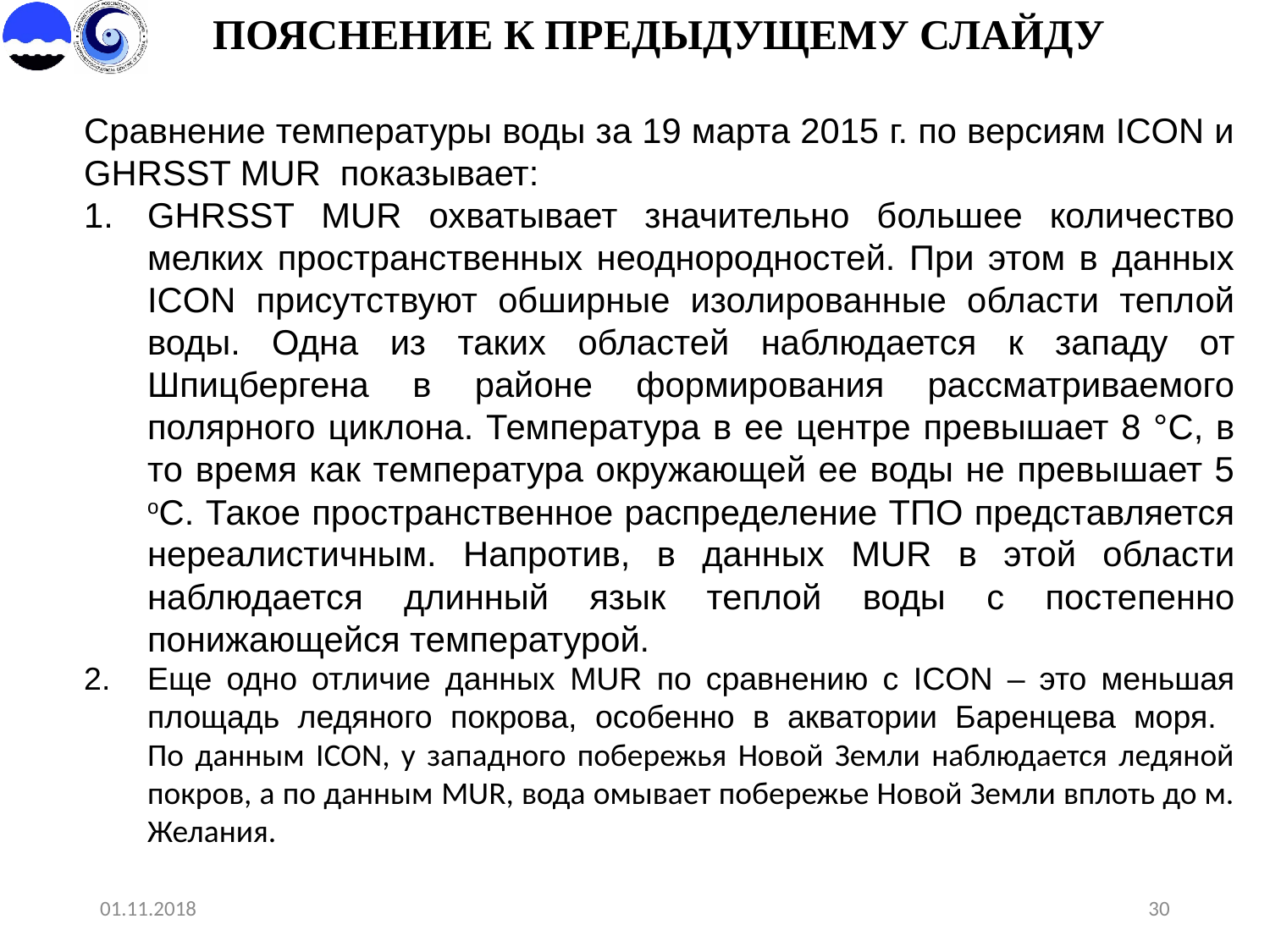

ПОЯСНЕНИЕ К ПРЕДЫДУЩЕМУ СЛАЙДУ

Сравнение температуры воды за 19 марта 2015 г. по версиям ICON и GHRSST MUR  показывает:
GHRSST MUR охватывает значительно большее количество мелких пространственных неоднородностей. При этом в данных ICON присутствуют обширные изолированные области теплой воды. Одна из таких областей наблюдается к западу от Шпицбергена в районе формирования рассматриваемого полярного циклона. Температура в ее центре превышает 8 °C, в то время как температура окружающей ее воды не превышает 5 оC. Такое пространственное распределение ТПО представляется нереалистичным. Напротив, в данных MUR в этой области наблюдается длинный язык теплой воды с постепенно понижающейся температурой.
Еще одно отличие данных MUR по сравнению с ICON – это меньшая площадь ледяного покрова, особенно в акватории Баренцева моря.
По данным ICON, у западного побережья Новой Земли наблюдается ледяной покров, а по данным MUR, вода омывает побережье Новой Земли вплоть до м. Желания.
01.11.2018
30